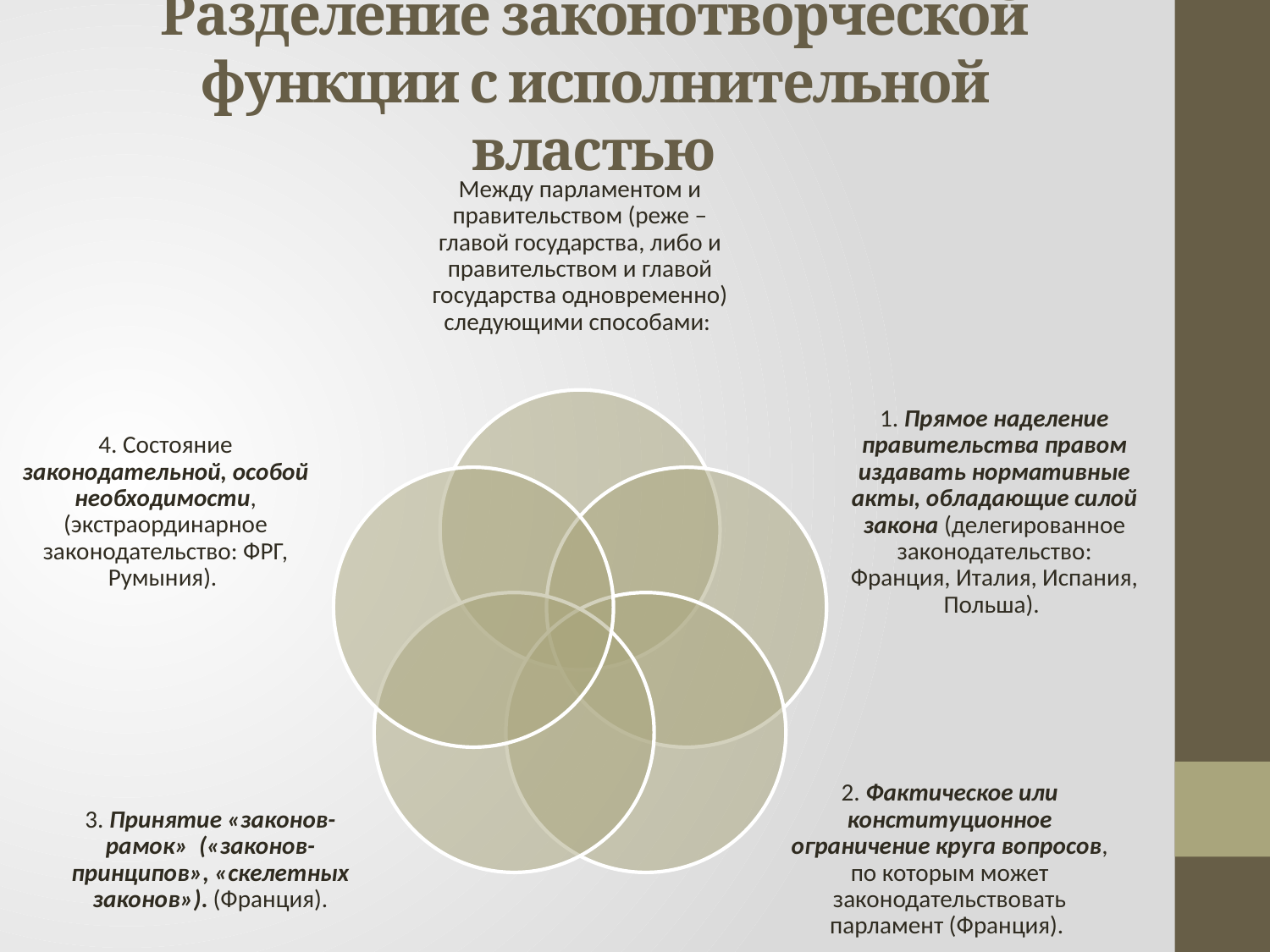

# Разделение законотворческой функции с исполнительной властью
Между парламентом и правительством (реже – главой государства, либо и правительством и главой государства одновременно) следующими способами:
1. Прямое наделение правительства правом издавать нормативные акты, обладающие силой закона (делегированное законодательство: Франция, Италия, Испания, Польша).
2. Фактическое или конституционное ограничение круга вопросов, по которым может законодательствовать парламент (Франция).
3. Принятие «законов-рамок»  («законов-принципов», «скелетных законов»). (Франция).
4. Состояние законодательной, особой необходимости, (экстраординарное законодательство: ФРГ, Румыния).